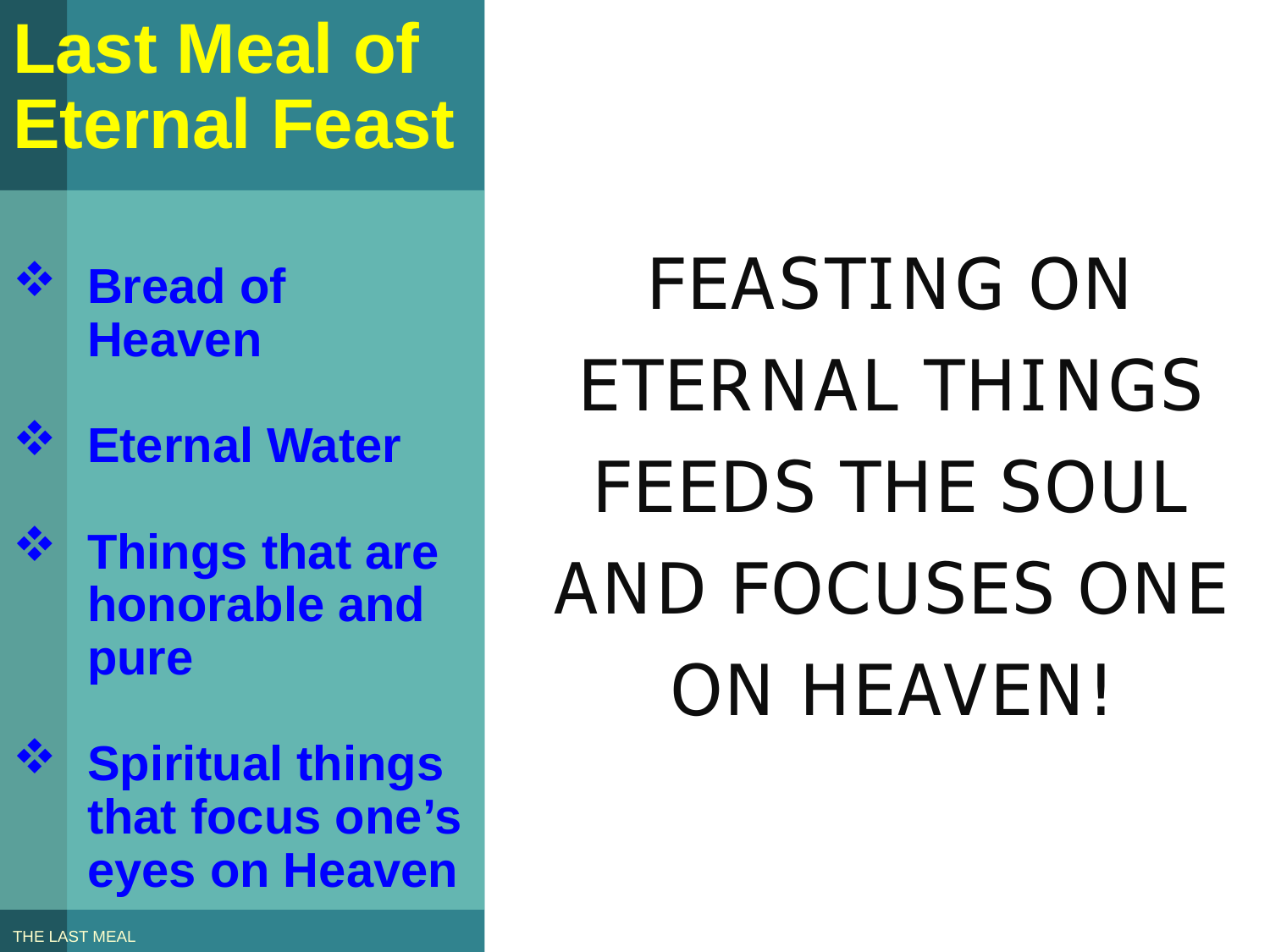

# Last Meal of Eternal Feast
Feasting on eternal things feeds the soul and focuses one on Heaven!

Bread of Heaven

Eternal Water

Things that are honorable and pure

Spiritual things that focus one’s eyes on Heaven
The Last Meal